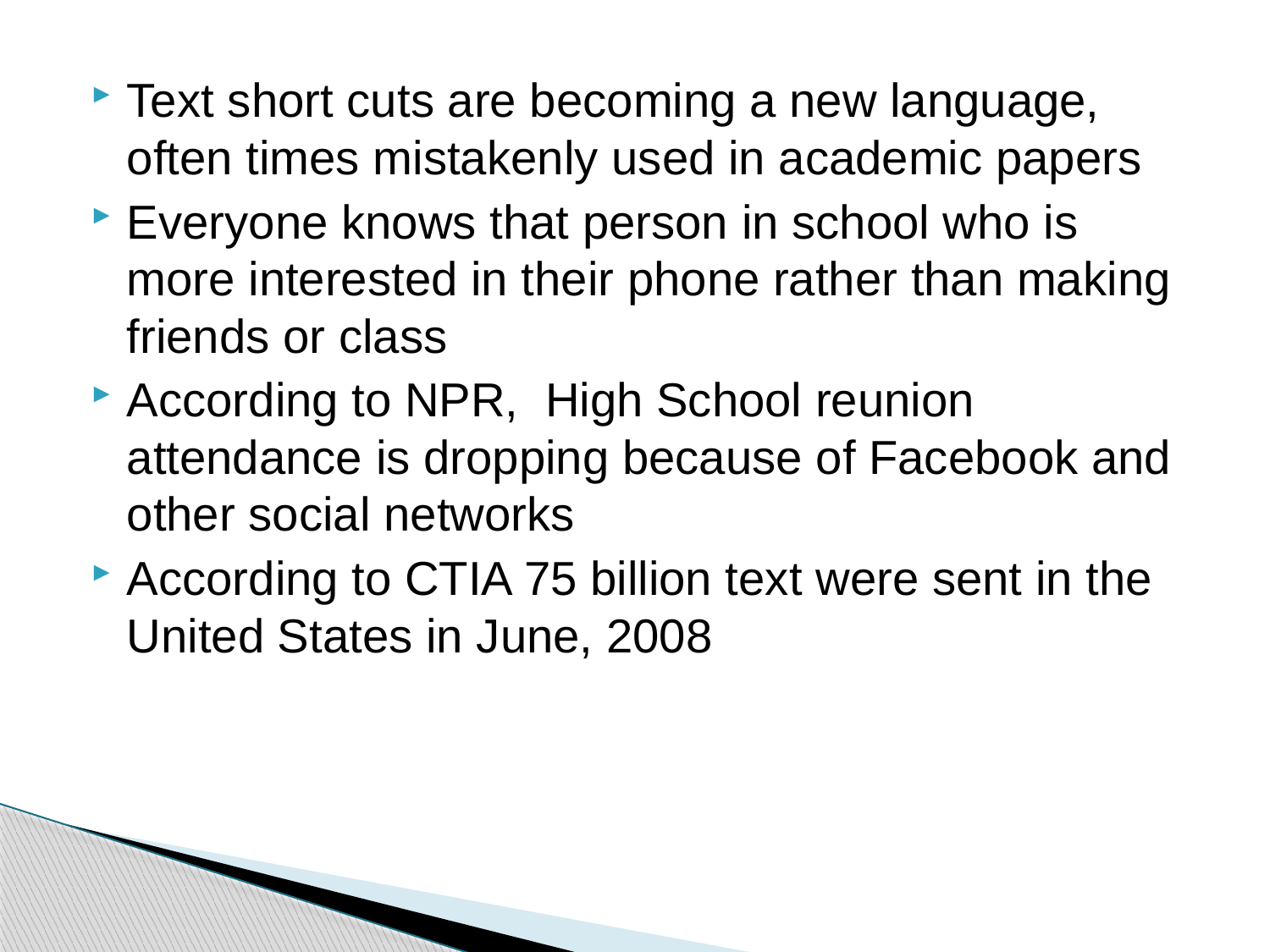

#
Text short cuts are becoming a new language, often times mistakenly used in academic papers
Everyone knows that person in school who is more interested in their phone rather than making friends or class
According to NPR,  High School reunion attendance is dropping because of Facebook and other social networks
According to CTIA 75 billion text were sent in the United States in June, 2008